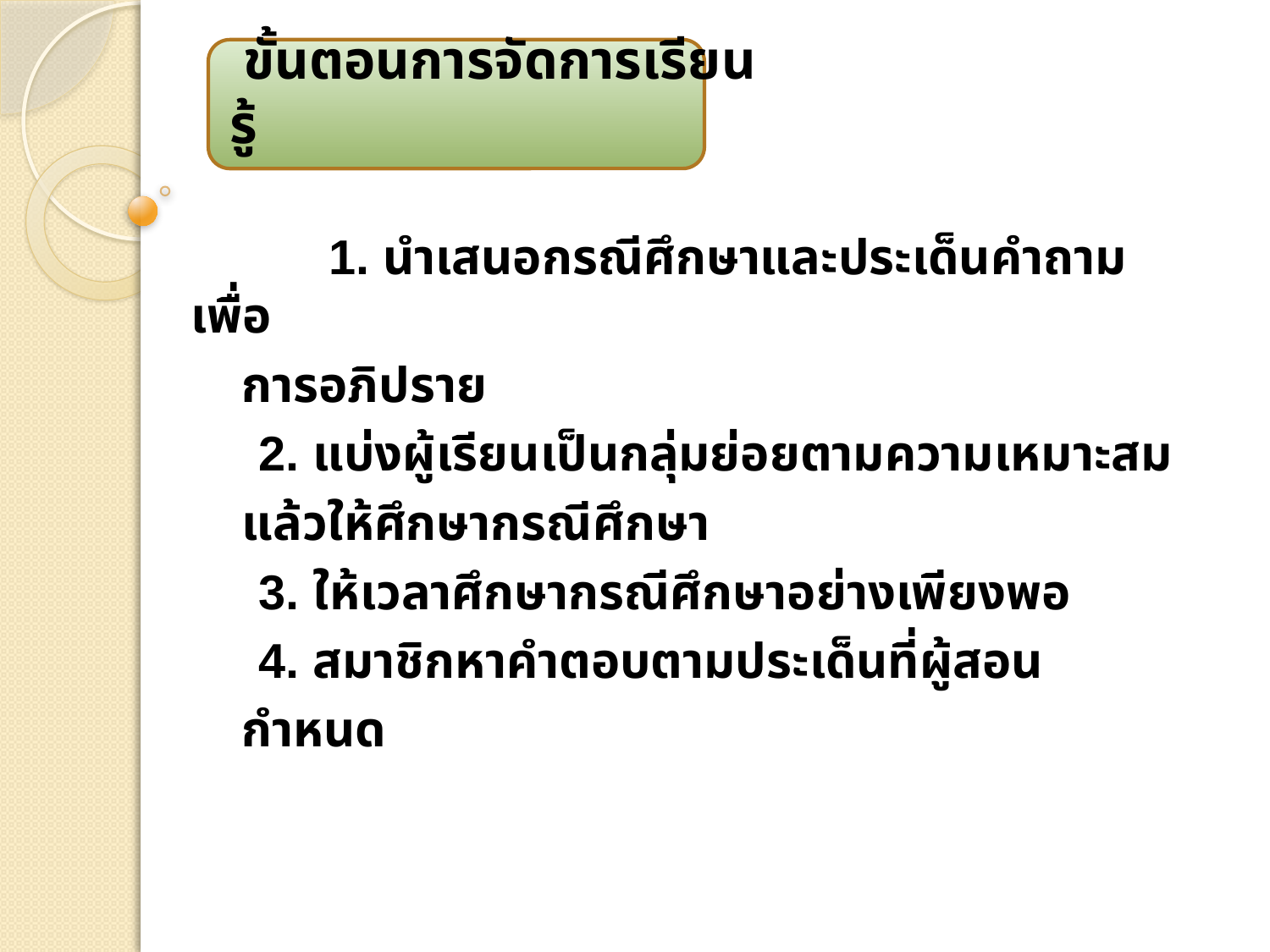

# ขั้นตอนการจัดการเรียนรู้

          1. นำเสนอกรณีศึกษาและประเด็นคำถามเพื่อ
    การอภิปราย
     2. แบ่งผู้เรียนเป็นกลุ่มย่อยตามความเหมาะสม
    แล้วให้ศึกษากรณีศึกษา
     3. ให้เวลาศึกษากรณีศึกษาอย่างเพียงพอ
     4. สมาชิกหาคำตอบตามประเด็นที่ผู้สอน
    กำหนด